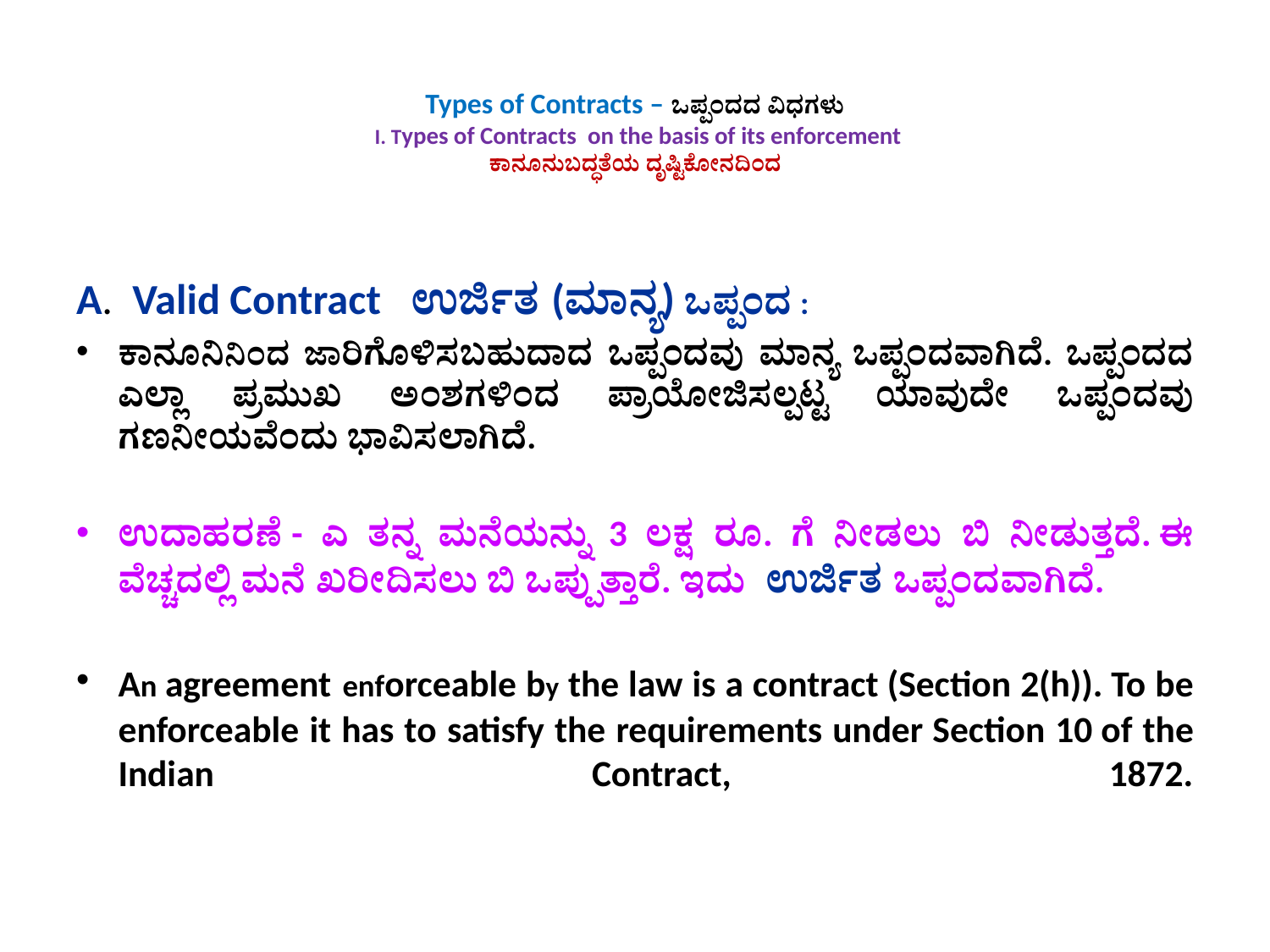

# Types of Contracts – ಒಪ್ಪಂದದ ವಿಧಗಳು I. Types of Contracts  on the basis of its enforcement ಕಾನೂನುಬದ್ಧತೆಯ ದೃಷ್ಟಿಕೋನದಿಂದ
A.  Valid Contract   ಉರ್ಜಿತ (ಮಾನ್ಯ) ಒಪ್ಪಂದ :
ಕಾನೂನಿನಿಂದ ಜಾರಿಗೊಳಿಸಬಹುದಾದ ಒಪ್ಪಂದವು ಮಾನ್ಯ ಒಪ್ಪಂದವಾಗಿದೆ. ಒಪ್ಪಂದದ ಎಲ್ಲಾ ಪ್ರಮುಖ ಅಂಶಗಳಿಂದ ಪ್ರಾಯೋಜಿಸಲ್ಪಟ್ಟ ಯಾವುದೇ ಒಪ್ಪಂದವು ಗಣನೀಯವೆಂದು ಭಾವಿಸಲಾಗಿದೆ.

ಉದಾಹರಣೆ - ಎ ತನ್ನ ಮನೆಯನ್ನು 3 ಲಕ್ಷ ರೂ. ಗೆ ನೀಡಲು ಬಿ ನೀಡುತ್ತದೆ. ಈ ವೆಚ್ಚದಲ್ಲಿ ಮನೆ ಖರೀದಿಸಲು ಬಿ ಒಪ್ಪುತ್ತಾರೆ. ಇದು  ಉರ್ಜಿತ ಒಪ್ಪಂದವಾಗಿದೆ.

An agreement enforceable by the law is a contract (Section 2(h)). To be enforceable it has to satisfy the requirements under Section 10 of the Indian Contract, 1872.